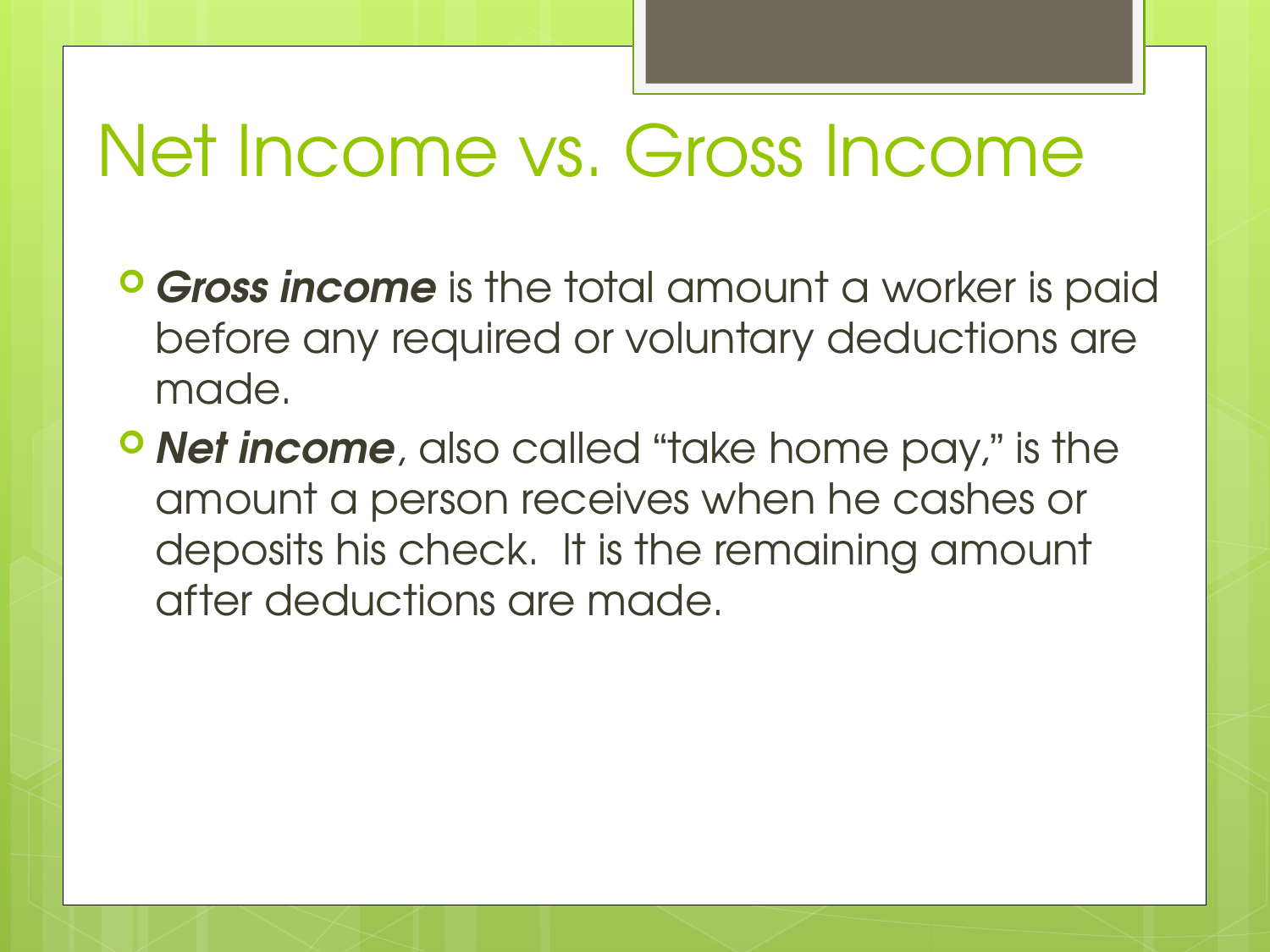

# Net Income vs. Gross Income
Gross income is the total amount a worker is paid before any required or voluntary deductions are made.
Net income, also called “take home pay,” is the amount a person receives when he cashes or deposits his check.  It is the remaining amount after deductions are made.